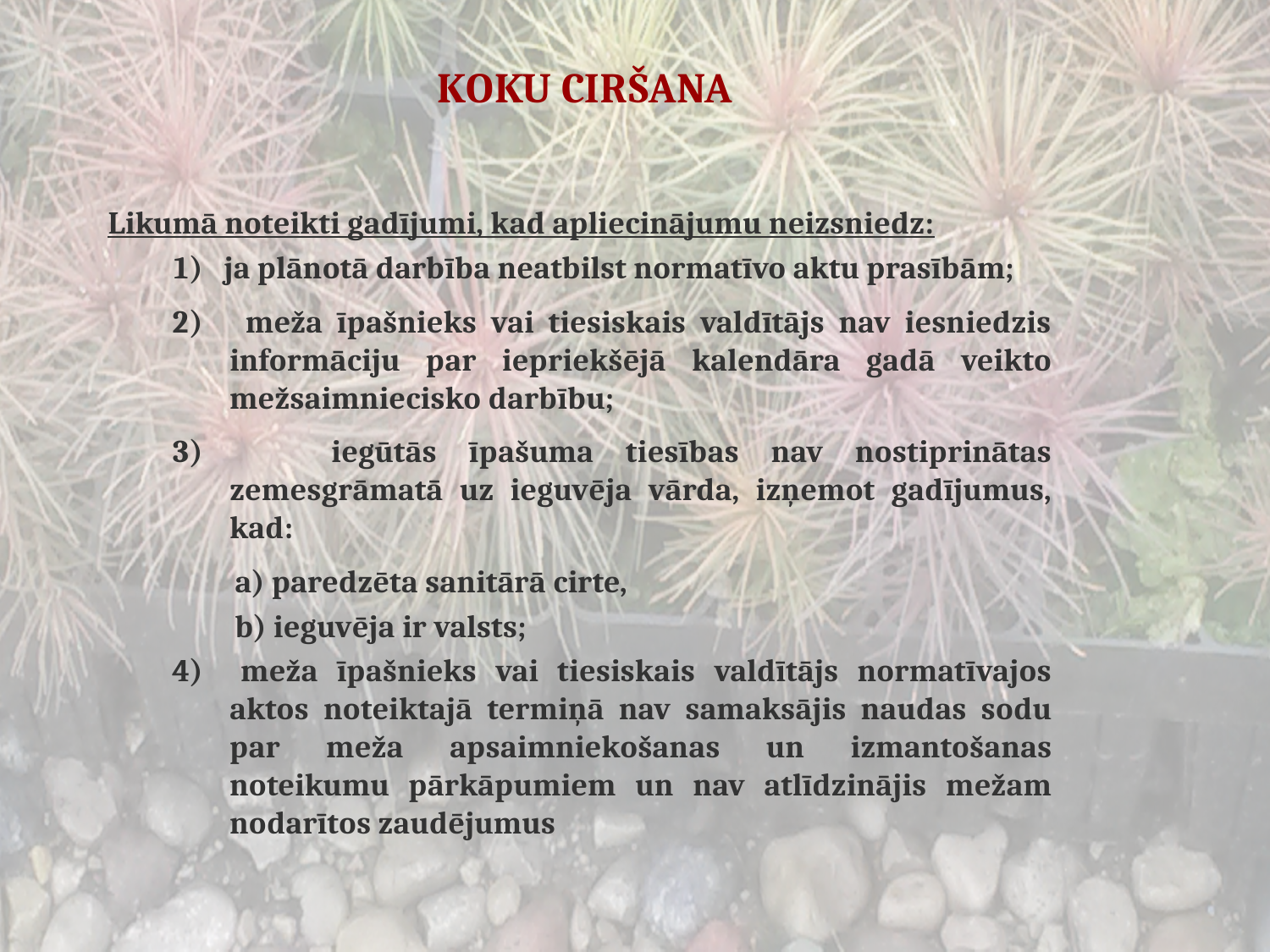

# KOKU CIRŠANA
Likumā noteikti gadījumi, kad apliecinājumu neizsniedz:
1)   ja plānotā darbība neatbilst normatīvo aktu prasībām;
2)   meža īpašnieks vai tiesiskais valdītājs nav iesniedzis informāciju par iepriekšējā kalendāra gadā veikto mežsaimniecisko darbību;
3)    iegūtās īpašuma tiesības nav nostiprinātas zemesgrāmatā uz ieguvēja vārda, izņemot gadījumus, kad:
a) paredzēta sanitārā cirte,
b) ieguvēja ir valsts;
4)  meža īpašnieks vai tiesiskais valdītājs normatīvajos aktos noteiktajā termiņā nav samaksājis naudas sodu par meža apsaimniekošanas un izmantošanas noteikumu pārkāpumiem un nav atlīdzinājis mežam nodarītos zaudējumus